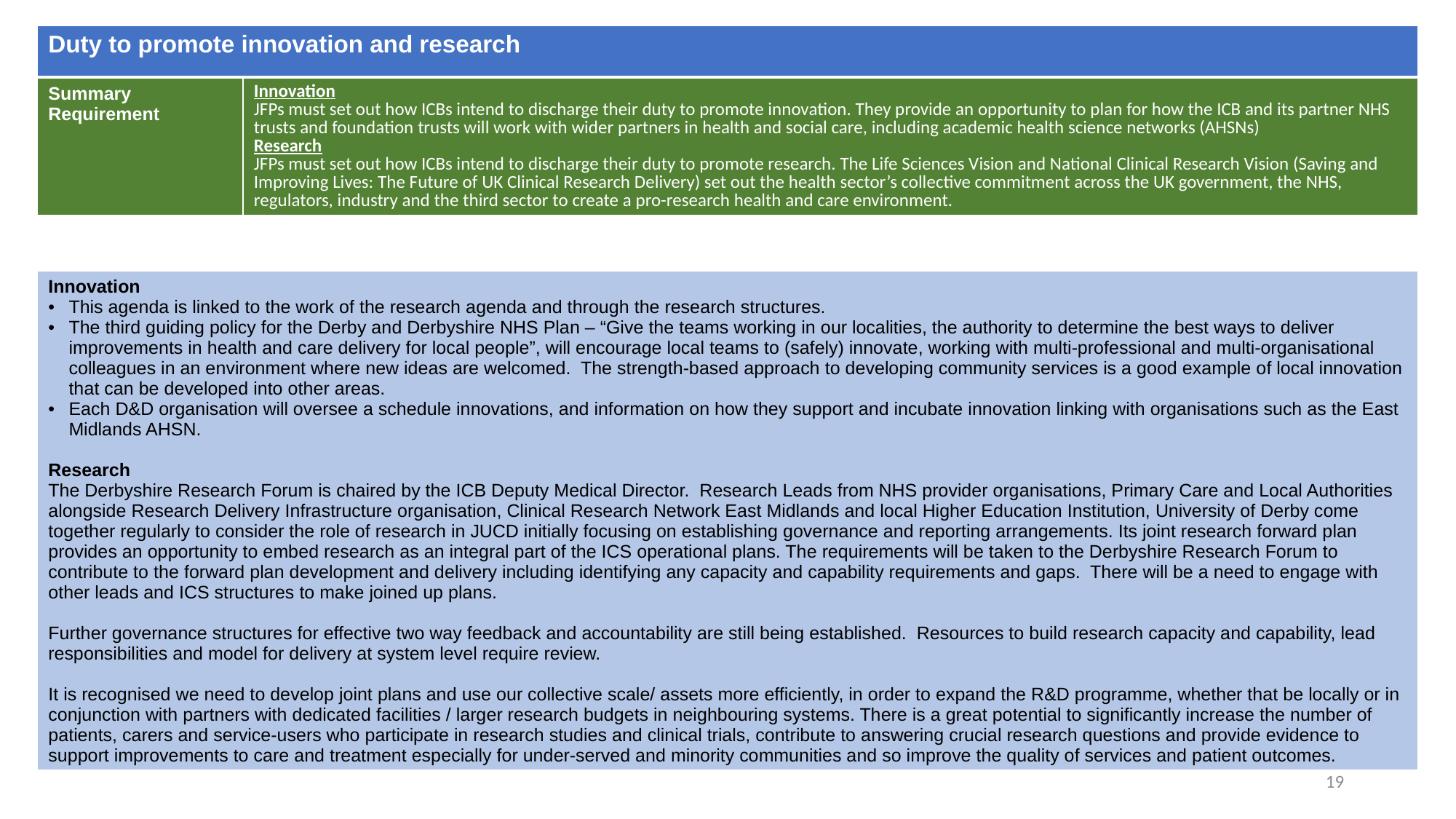

| Duty to promote innovation and research |
| --- |
| Summary Requirement | Innovation JFPs must set out how ICBs intend to discharge their duty to promote innovation. They provide an opportunity to plan for how the ICB and its partner NHS trusts and foundation trusts will work with wider partners in health and social care, including academic health science networks (AHSNs) Research JFPs must set out how ICBs intend to discharge their duty to promote research. The Life Sciences Vision and National Clinical Research Vision (Saving and Improving Lives: The Future of UK Clinical Research Delivery) set out the health sector’s collective commitment across the UK government, the NHS, regulators, industry and the third sector to create a pro-research health and care environment. |
| --- | --- |
| Innovation This agenda is linked to the work of the research agenda and through the research structures. The third guiding policy for the Derby and Derbyshire NHS Plan – “Give the teams working in our localities, the authority to determine the best ways to deliver improvements in health and care delivery for local people”, will encourage local teams to (safely) innovate, working with multi-professional and multi-organisational colleagues in an environment where new ideas are welcomed. The strength-based approach to developing community services is a good example of local innovation that can be developed into other areas. Each D&D organisation will oversee a schedule innovations, and information on how they support and incubate innovation linking with organisations such as the East Midlands AHSN. Research The Derbyshire Research Forum is chaired by the ICB Deputy Medical Director. Research Leads from NHS provider organisations, Primary Care and Local Authorities alongside Research Delivery Infrastructure organisation, Clinical Research Network East Midlands and local Higher Education Institution, University of Derby come together regularly to consider the role of research in JUCD initially focusing on establishing governance and reporting arrangements. Its joint research forward plan provides an opportunity to embed research as an integral part of the ICS operational plans. The requirements will be taken to the Derbyshire Research Forum to contribute to the forward plan development and delivery including identifying any capacity and capability requirements and gaps. There will be a need to engage with other leads and ICS structures to make joined up plans. Further governance structures for effective two way feedback and accountability are still being established. Resources to build research capacity and capability, lead responsibilities and model for delivery at system level require review. It is recognised we need to develop joint plans and use our collective scale/ assets more efficiently, in order to expand the R&D programme, whether that be locally or in conjunction with partners with dedicated facilities / larger research budgets in neighbouring systems. There is a great potential to significantly increase the number of patients, carers and service-users who participate in research studies and clinical trials, contribute to answering crucial research questions and provide evidence to support improvements to care and treatment especially for under-served and minority communities and so improve the quality of services and patient outcomes. |
| --- |
19